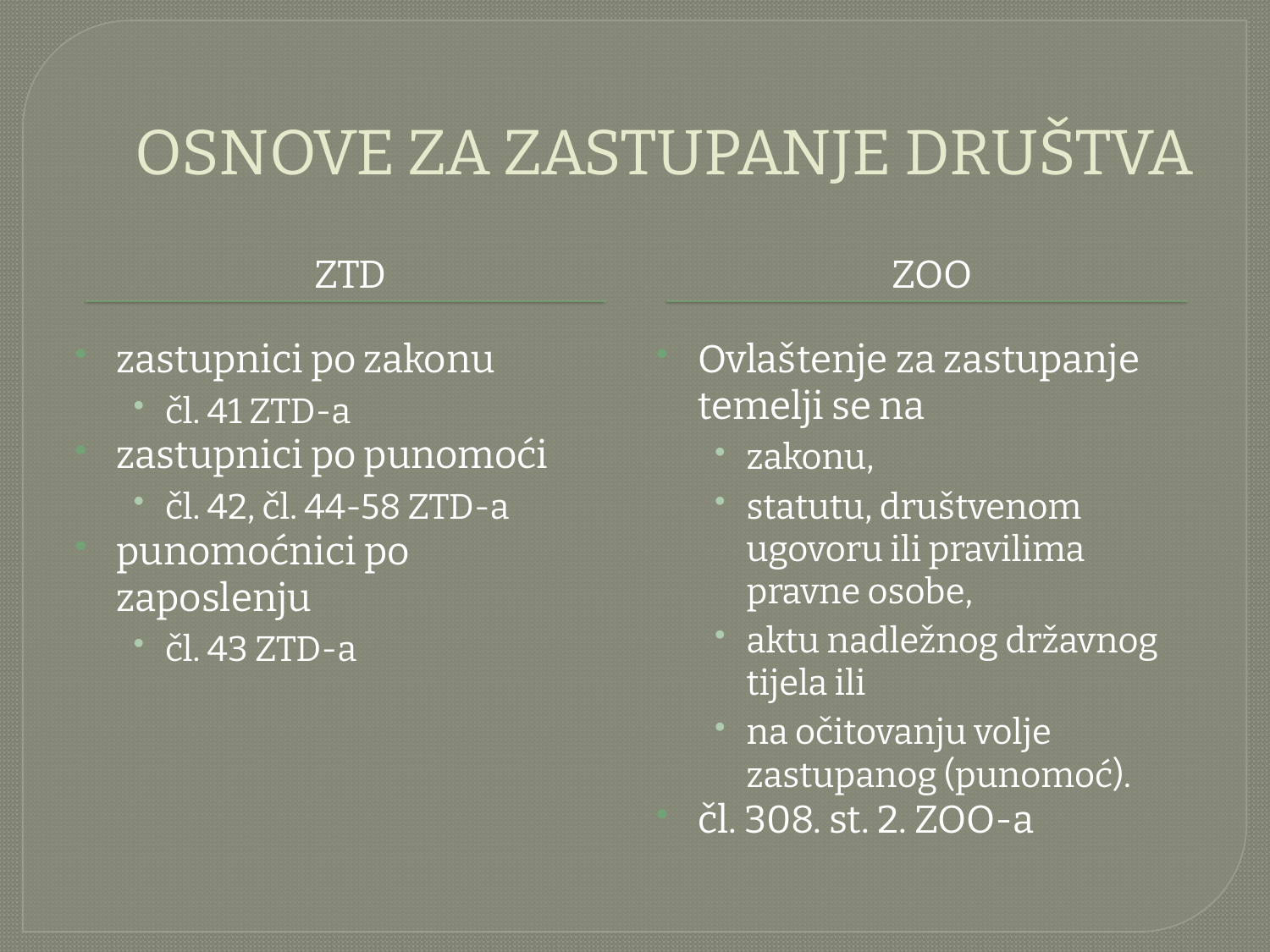

# OSNOVE ZA ZASTUPANJE DRUŠTVA
ZTD
ZOO
zastupnici po zakonu
čl. 41 ZTD-a
zastupnici po punomoći
čl. 42, čl. 44-58 ZTD-a
punomoćnici po zaposlenju
čl. 43 ZTD-a
Ovlaštenje za zastupanje temelji se na
zakonu,
statutu, društvenom ugovoru ili pravilima pravne osobe,
aktu nadležnog državnog tijela ili
na očitovanju volje zastupanog (punomoć).
čl. 308. st. 2. ZOO-a